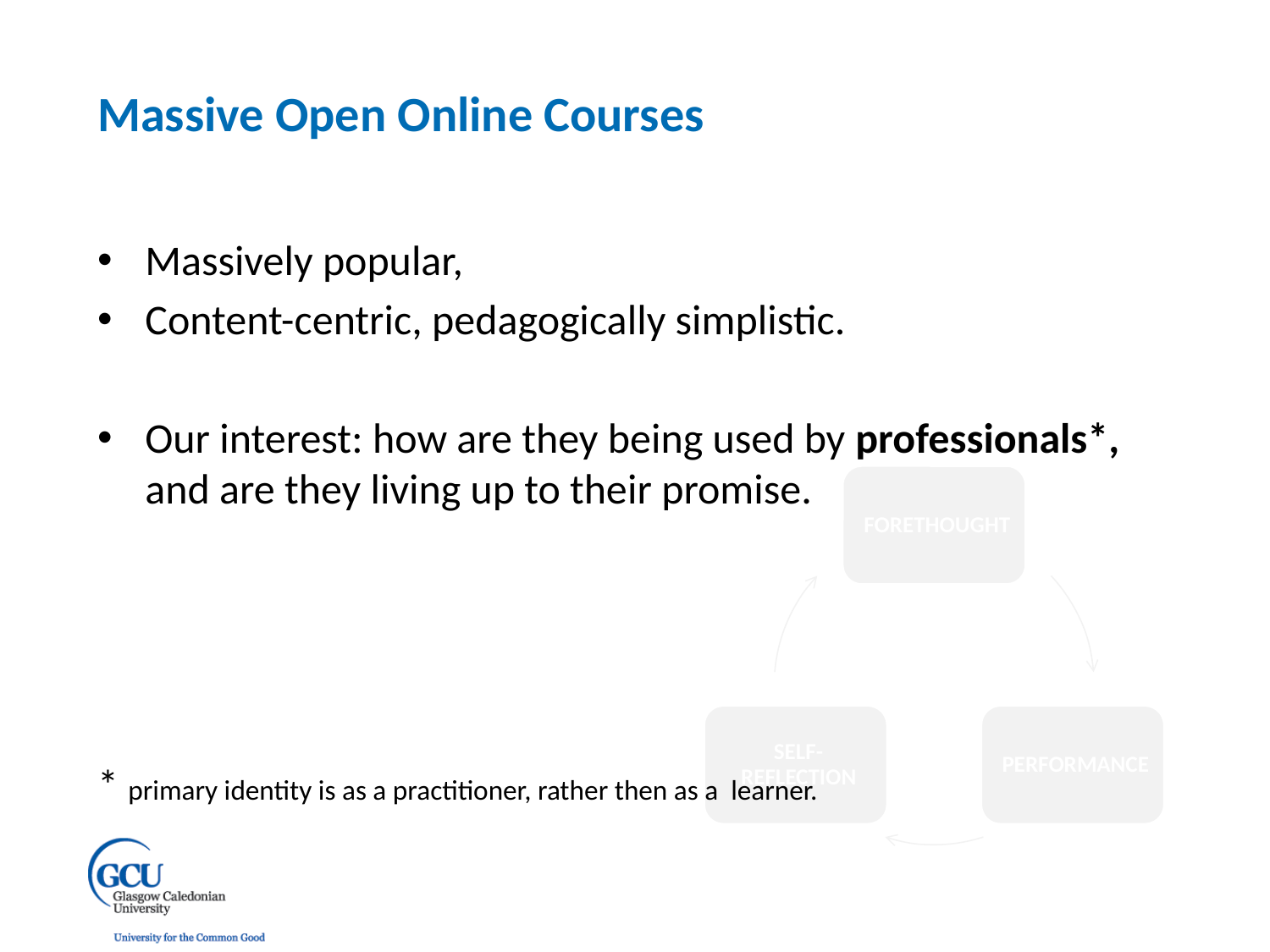

Massive Open Online Courses
Massively popular,
Content-centric, pedagogically simplistic.

Our interest: how are they being used by professionals*, and are they living up to their promise.

* primary identity is as a practitioner, rather then as a  learner.
FORETHOUGHT
PERFORMANCE
SELF-REFLECTION